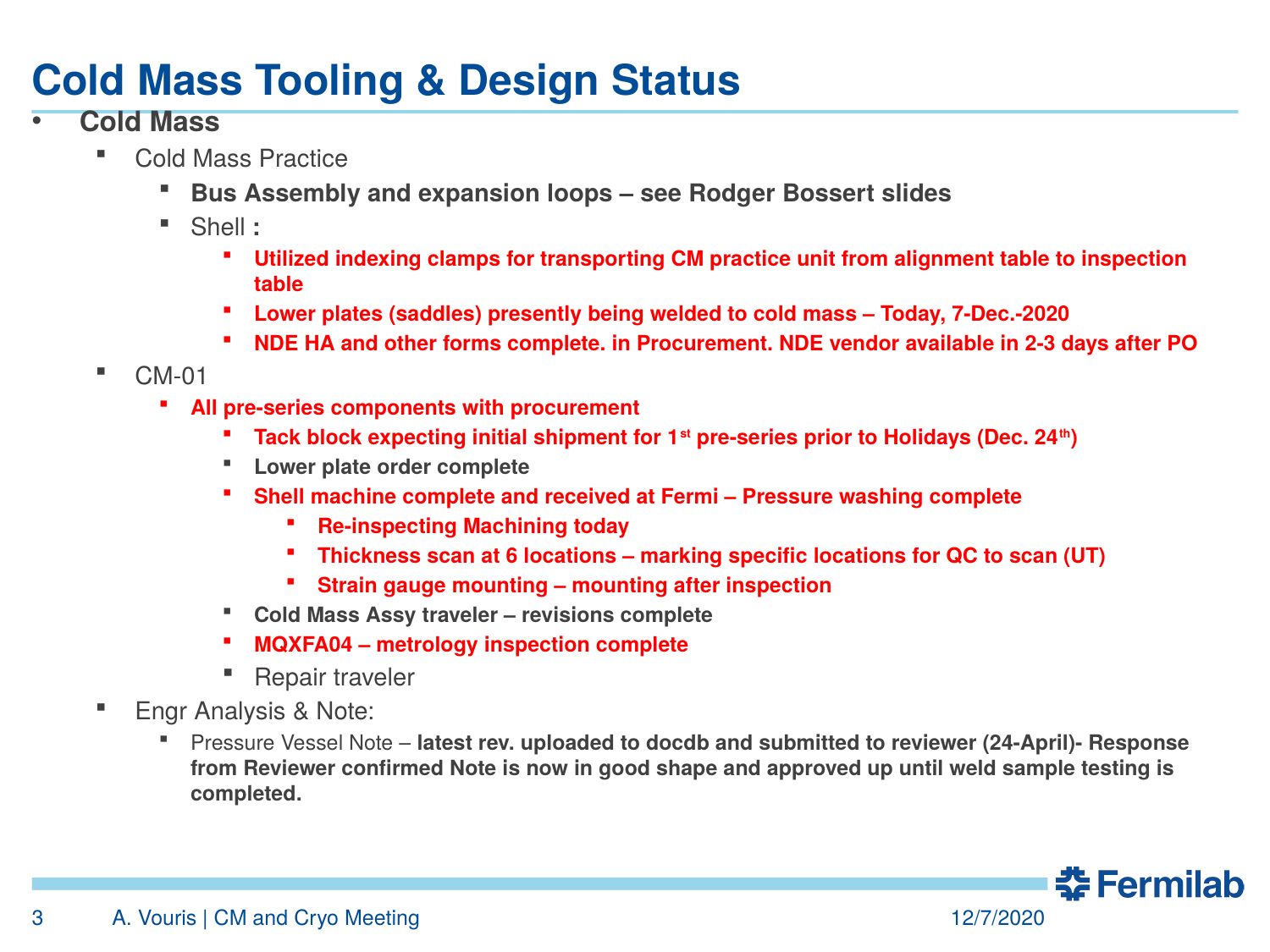

# Cold Mass Tooling & Design Status
Cold Mass
Cold Mass Practice
Bus Assembly and expansion loops – see Rodger Bossert slides
Shell :
Utilized indexing clamps for transporting CM practice unit from alignment table to inspection table
Lower plates (saddles) presently being welded to cold mass – Today, 7-Dec.-2020
NDE HA and other forms complete. in Procurement. NDE vendor available in 2-3 days after PO
CM-01
All pre-series components with procurement
Tack block expecting initial shipment for 1st pre-series prior to Holidays (Dec. 24th)
Lower plate order complete
Shell machine complete and received at Fermi – Pressure washing complete
Re-inspecting Machining today
Thickness scan at 6 locations – marking specific locations for QC to scan (UT)
Strain gauge mounting – mounting after inspection
Cold Mass Assy traveler – revisions complete
MQXFA04 – metrology inspection complete
Repair traveler
Engr Analysis & Note:
Pressure Vessel Note – latest rev. uploaded to docdb and submitted to reviewer (24-April)- Response from Reviewer confirmed Note is now in good shape and approved up until weld sample testing is completed.

3
A. Vouris | CM and Cryo Meeting
12/7/2020